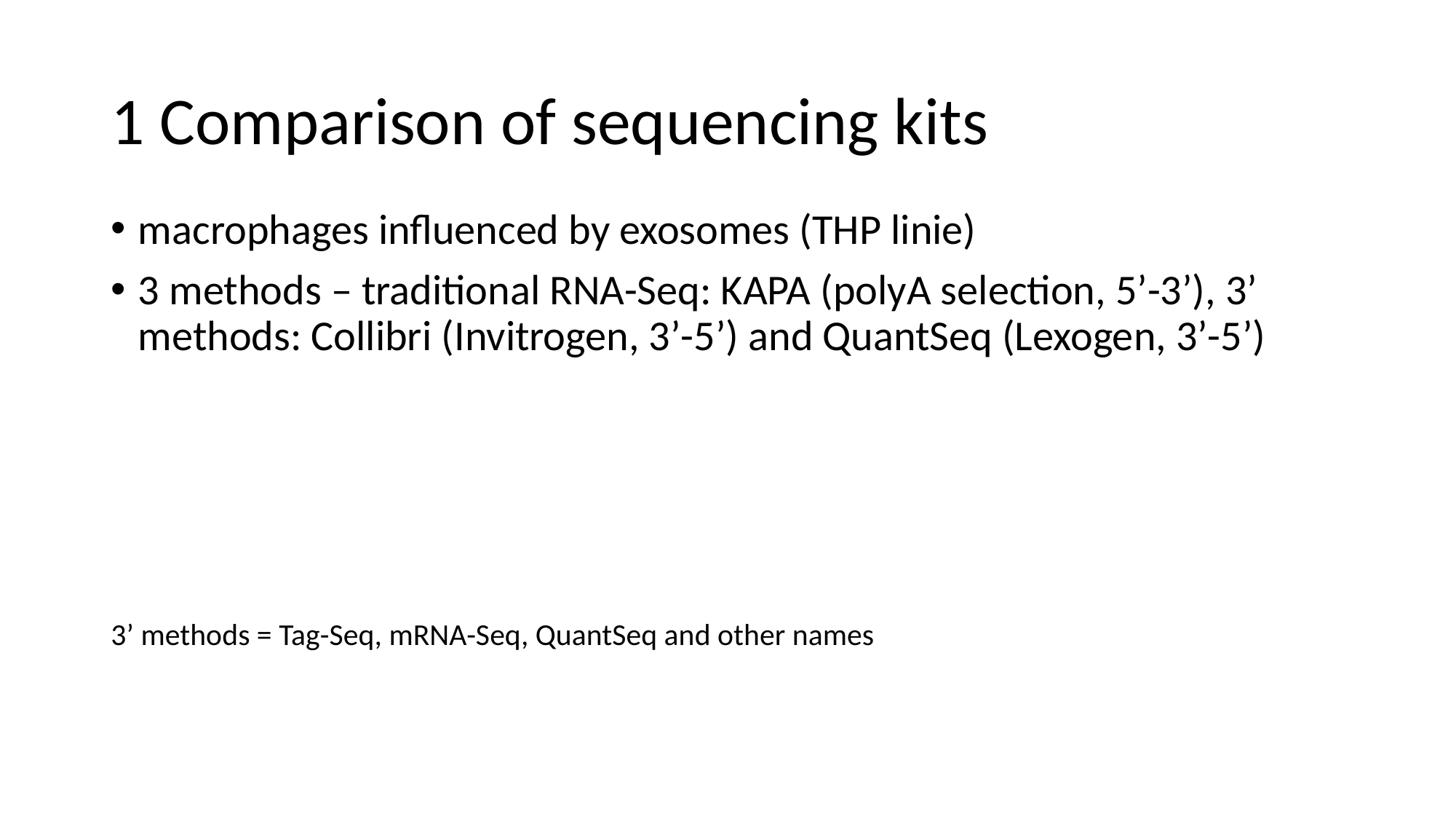

# 1 Comparison of sequencing kits
macrophages influenced by exosomes (THP linie)
3 methods – traditional RNA-Seq: KAPA (polyA selection, 5’-3’), 3’ methods: Collibri (Invitrogen, 3’-5’) and QuantSeq (Lexogen, 3’-5’)

3’ methods = Tag-Seq, mRNA-Seq, QuantSeq and other names